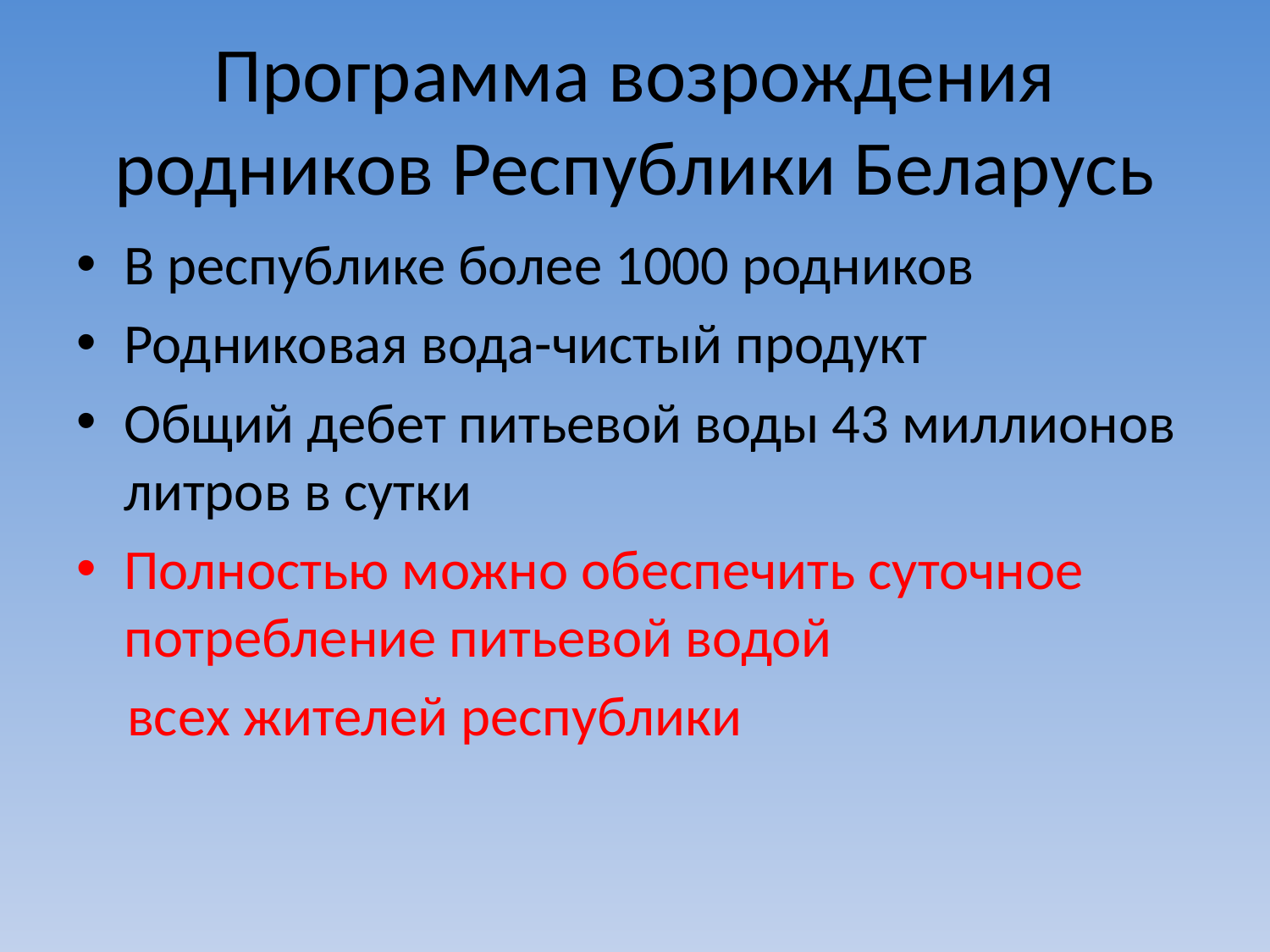

# Программа возрождения родников Республики Беларусь
В республике более 1000 родников
Родниковая вода-чистый продукт
Общий дебет питьевой воды 43 миллионов литров в сутки
Полностью можно обеспечить суточное потребление питьевой водой
    всех жителей республики